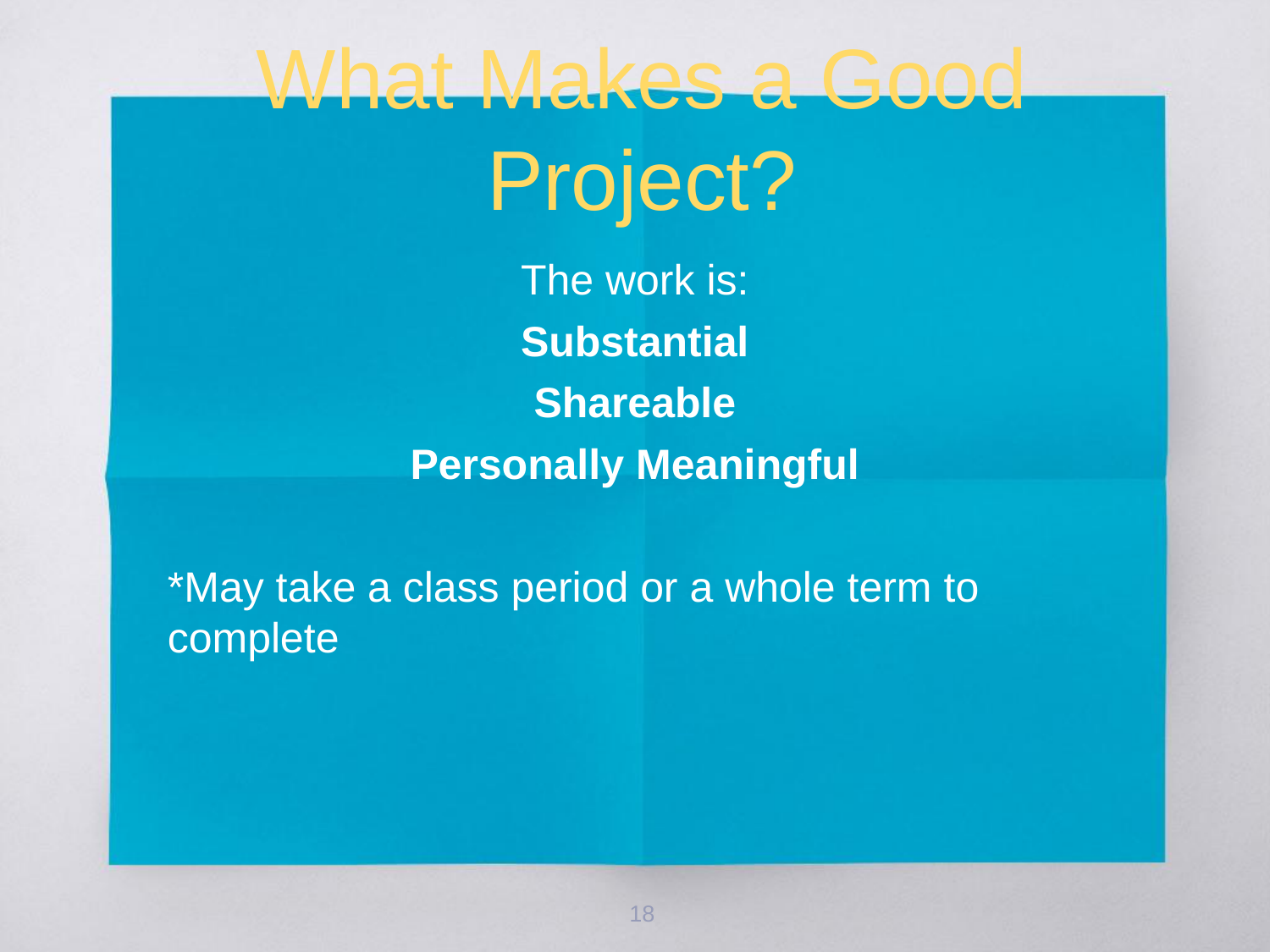

What Makes a Good Project?
The work is:
Substantial
Shareable
Personally Meaningful

*May take a class period or a whole term to complete
18